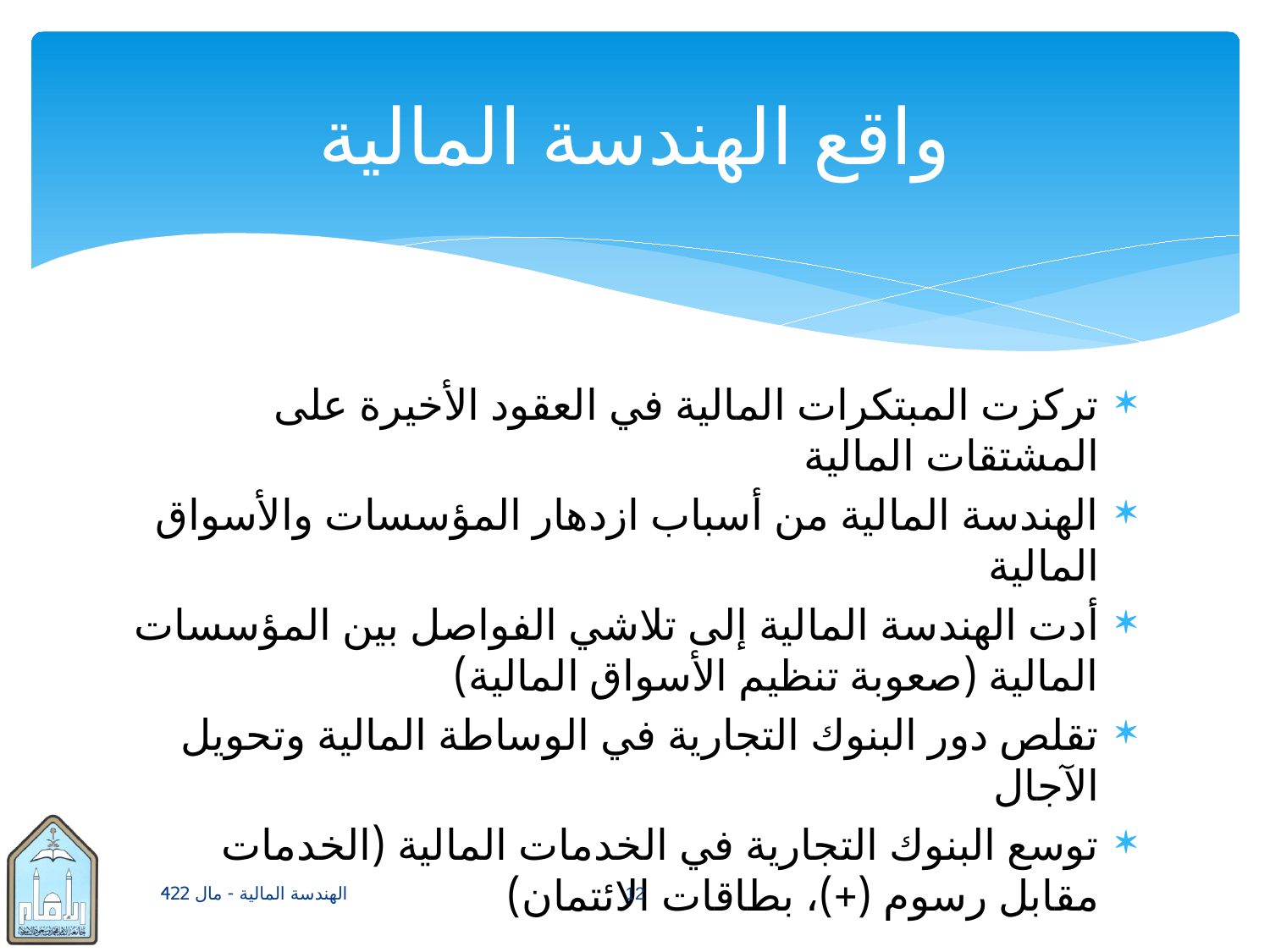

# واقع الهندسة المالية
تركزت المبتكرات المالية في العقود الأخيرة على المشتقات المالية
الهندسة المالية من أسباب ازدهار المؤسسات والأسواق المالية
أدت الهندسة المالية إلى تلاشي الفواصل بين المؤسسات المالية (صعوبة تنظيم الأسواق المالية)
تقلص دور البنوك التجارية في الوساطة المالية وتحويل الآجال
توسع البنوك التجارية في الخدمات المالية (الخدمات مقابل رسوم (+)، بطاقات الائتمان)
الهندسة المالية - مال 422
12